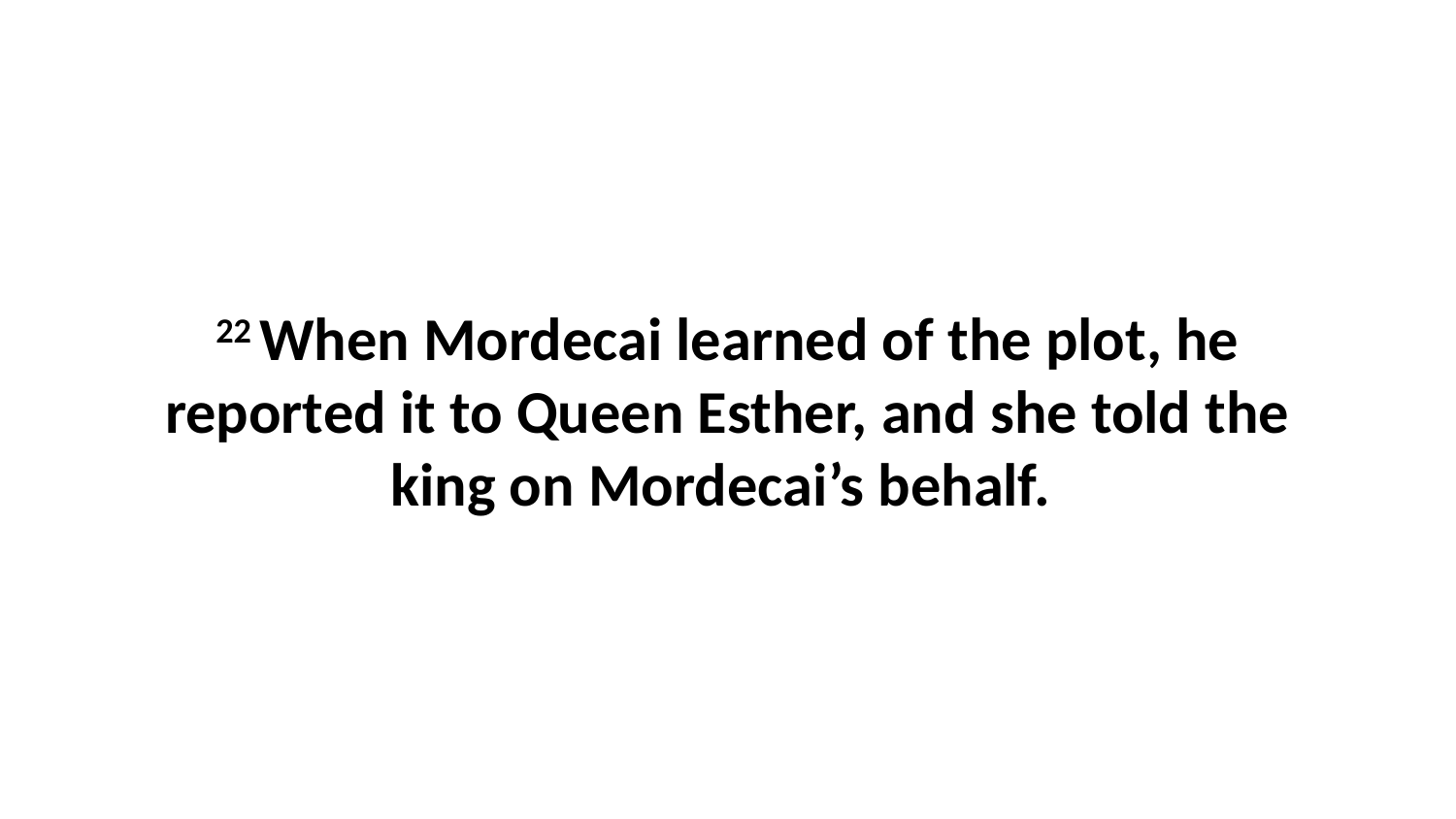

22 When Mordecai learned of the plot, he reported it to Queen Esther, and she told the king on Mordecai’s behalf.